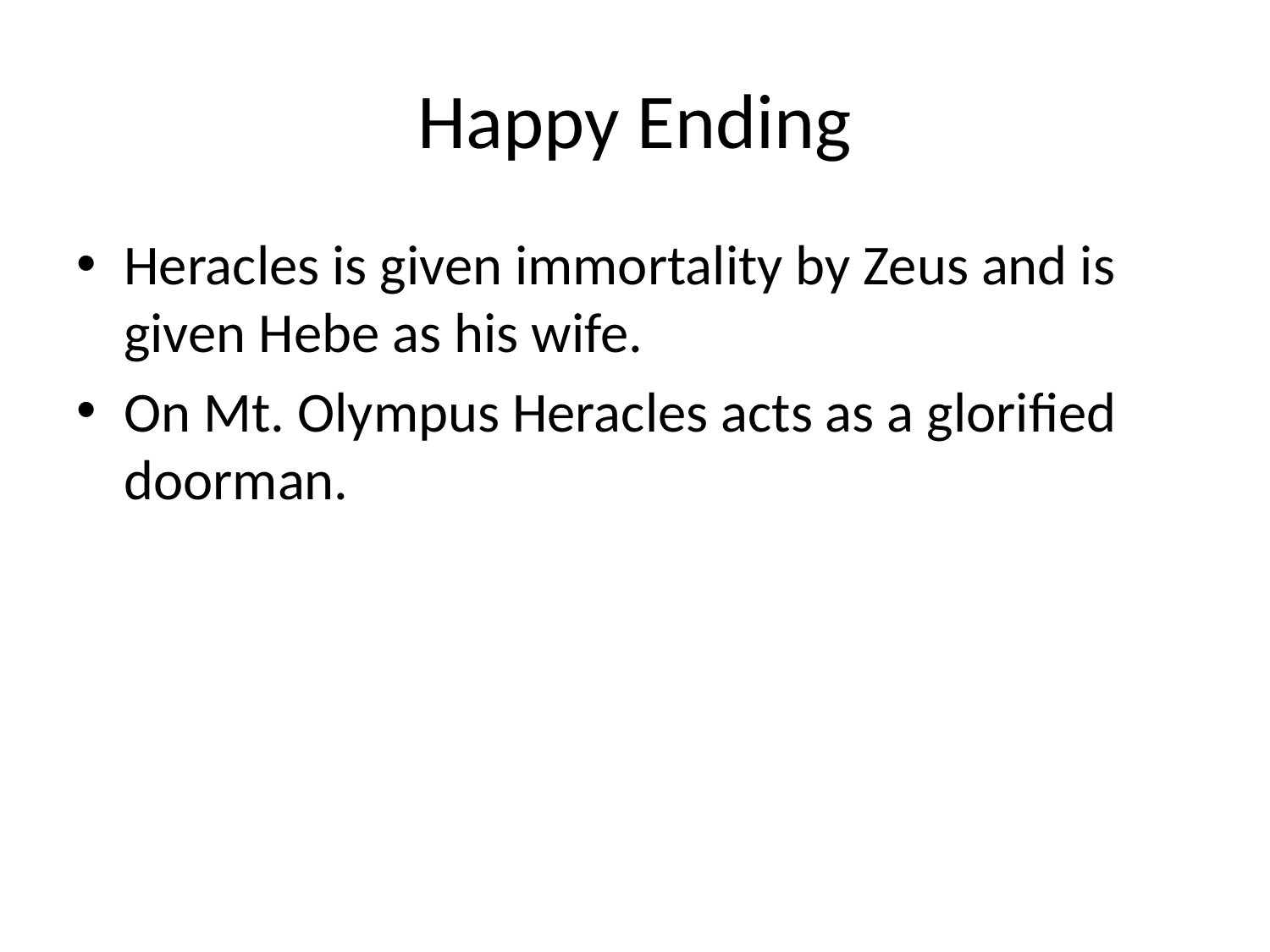

# Happy Ending
Heracles is given immortality by Zeus and is given Hebe as his wife.
On Mt. Olympus Heracles acts as a glorified doorman.